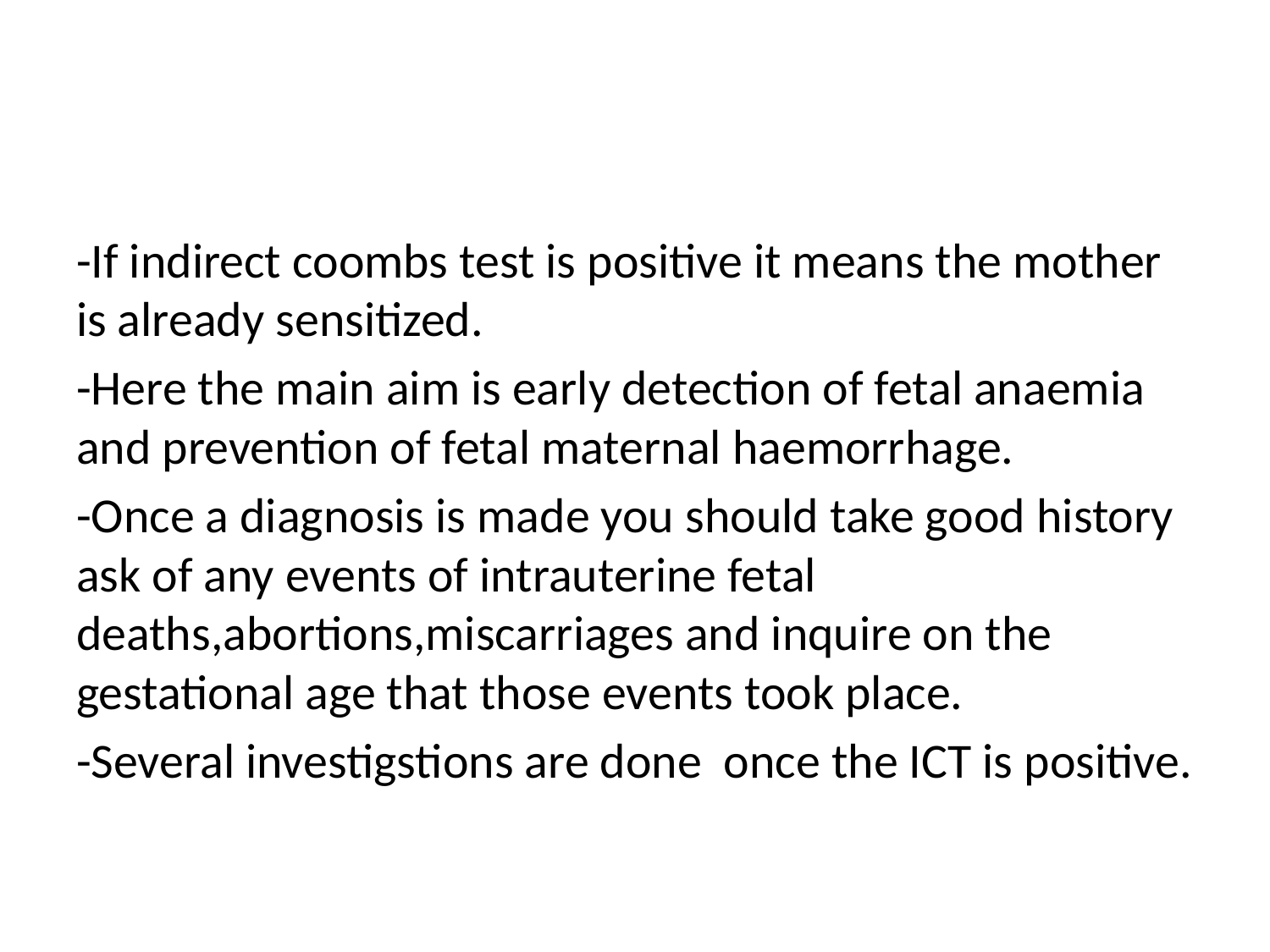

#
-If indirect coombs test is positive it means the mother is already sensitized.
-Here the main aim is early detection of fetal anaemia and prevention of fetal maternal haemorrhage.
-Once a diagnosis is made you should take good history ask of any events of intrauterine fetal deaths,abortions,miscarriages and inquire on the gestational age that those events took place.
-Several investigstions are done  once the ICT is positive.